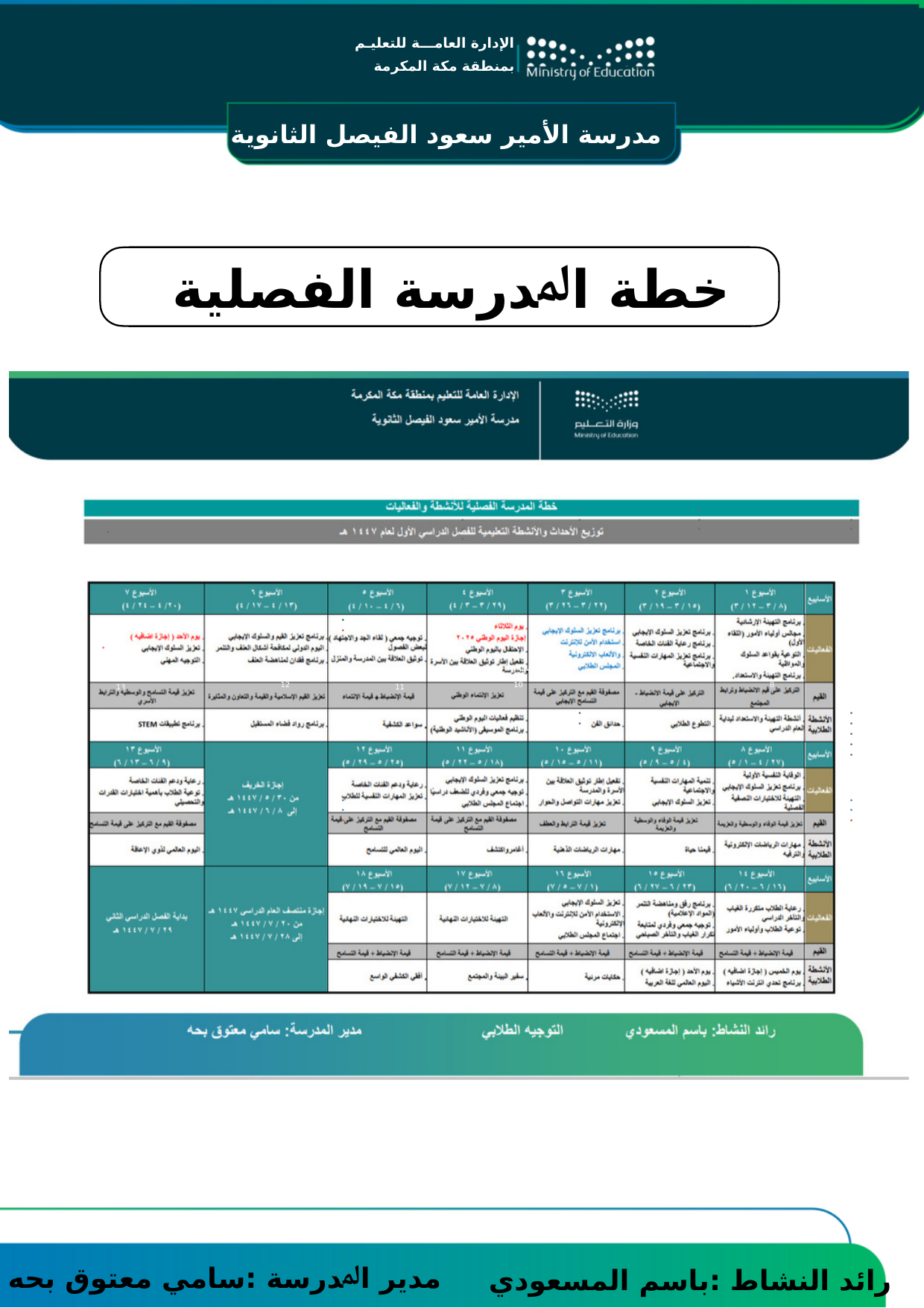

مدرسة الأمير سعود الفيصل الثانوية

اﻹدارة اﻟﻌﺎﻣـــﺔـ ﻟﻠﺘﻌﻠﻴـﻢ ﺑﻤﻨﻄﻘﺔ ﻣﻜﺔ اﻟﻤﻜﺮﻣـــﺔـ ﻣﻜﺘﺐ اﻟﺘﻌﻠﻴﻢ اﻟﻤﻌﺎﺑﺪة
اﻹدارة اﻟﻌﺎﻣـــﺔ ﻟﻠﺘﻌﻠﻴـﻢ ﺑﻤﻨﻄﻘﺔ ﻣﻜﺔ المكرمة

ﺧﻄﺔ اﳌﺪرﺳﺔ اﻟﻔﺼﻠﯿﺔ

الألأسابيع التاريخ
الألأسبوع 4
الألأسبوع 3
الألأسبوع 2
الألأسبوع 1
• •
• • • •
• • •
• • •
• • •
الفعاليات

القيم
 الألأنشطة
• •
الطلالابية
*
الألأسبوع 13
الألأسبوع 11
الألأسبوع 12
الألأسبوع 10
الألأسبوع 8
الألأسابيع

التاريخ
• •
• • • • •
الفعاليات

القيم
 الألأنشطة
• • •
• • •
الطلالابية

ﻣﺪﯾﺮ اﳌﺪرﺳﺔ :سامي معتوق بحه
راﺋﺪ اﻟﻨﺸﺎط :باسم المسعودي